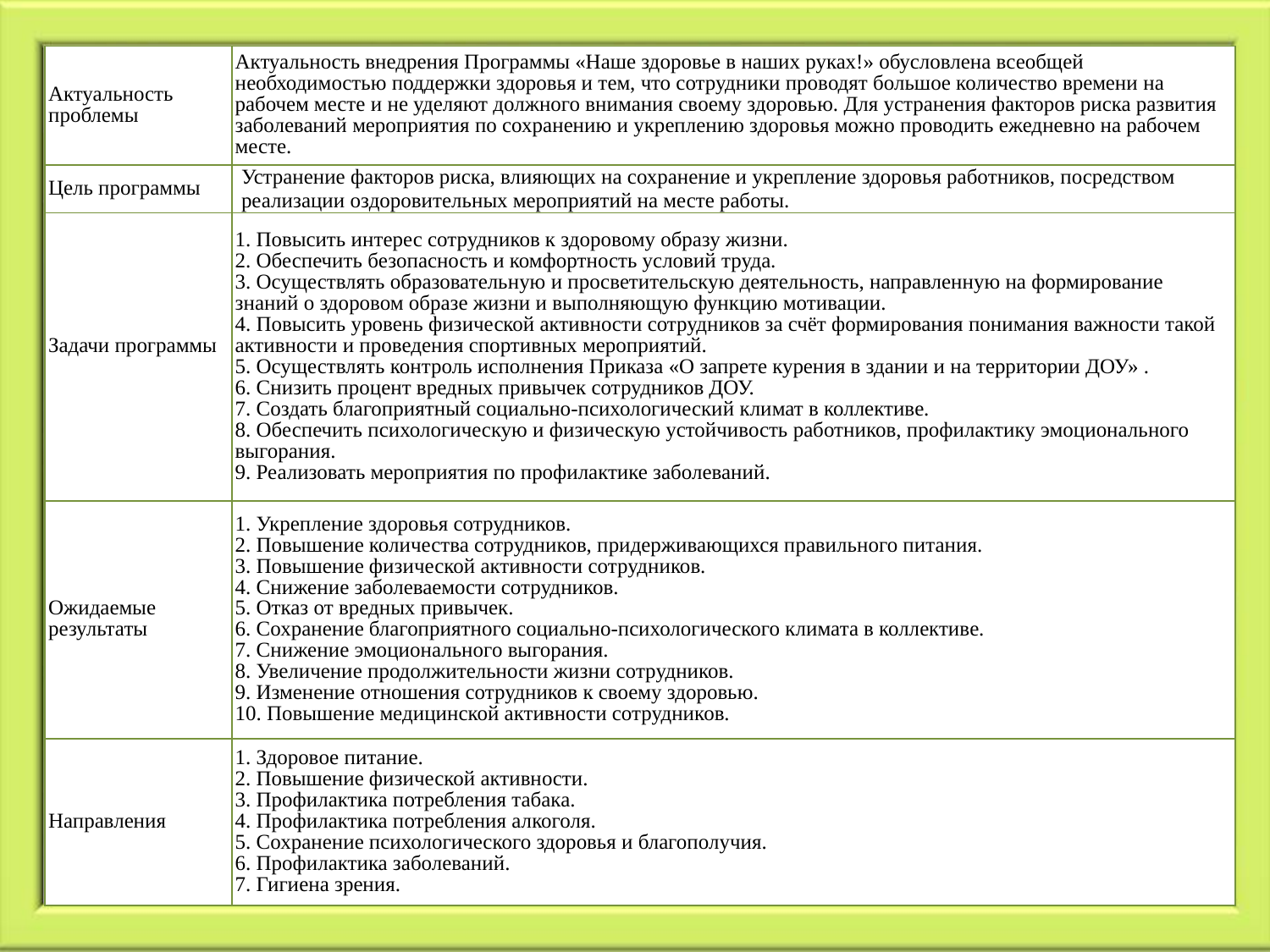

| Актуальность проблемы | Актуальность внедрения Программы «Наше здоровье в наших руках!» обусловлена всеобщей необходимостью поддержки здоровья и тем, что сотрудники проводят большое количество времени на рабочем месте и не уделяют должного внимания своему здоровью. Для устранения факторов риска развития заболеваний мероприятия по сохранению и укреплению здоровья можно проводить ежедневно на рабочем месте. |
| --- | --- |
| Цель программы | Устранение факторов риска, влияющих на сохранение и укрепление здоровья работников, посредством реализации оздоровительных мероприятий на месте работы. |
| Задачи программы | 1. Повысить интерес сотрудников к здоровому образу жизни. 2. Обеспечить безопасность и комфортность условий труда. 3. Осуществлять образовательную и просветительскую деятельность, направленную на формирование знаний о здоровом образе жизни и выполняющую функцию мотивации. 4. Повысить уровень физической активности сотрудников за счёт формирования понимания важности такой активности и проведения спортивных мероприятий. 5. Осуществлять контроль исполнения Приказа «О запрете курения в здании и на территории ДОУ» . 6. Снизить процент вредных привычек сотрудников ДОУ. 7. Создать благоприятный социально-психологический климат в коллективе. 8. Обеспечить психологическую и физическую устойчивость работников, профилактику эмоционального выгорания. 9. Реализовать мероприятия по профилактике заболеваний. |
| Ожидаемые результаты | 1. Укрепление здоровья сотрудников. 2. Повышение количества сотрудников, придерживающихся правильного питания. 3. Повышение физической активности сотрудников. 4. Снижение заболеваемости сотрудников. 5. Отказ от вредных привычек. 6. Сохранение благоприятного социально-психологического климата в коллективе. 7. Снижение эмоционального выгорания. 8. Увеличение продолжительности жизни сотрудников. 9. Изменение отношения сотрудников к своему здоровью. 10. Повышение медицинской активности сотрудников. |
| Направления | 1. Здоровое питание. 2. Повышение физической активности. 3. Профилактика потребления табака. 4. Профилактика потребления алкоголя. 5. Сохранение психологического здоровья и благополучия. 6. Профилактика заболеваний. 7. Гигиена зрения. |